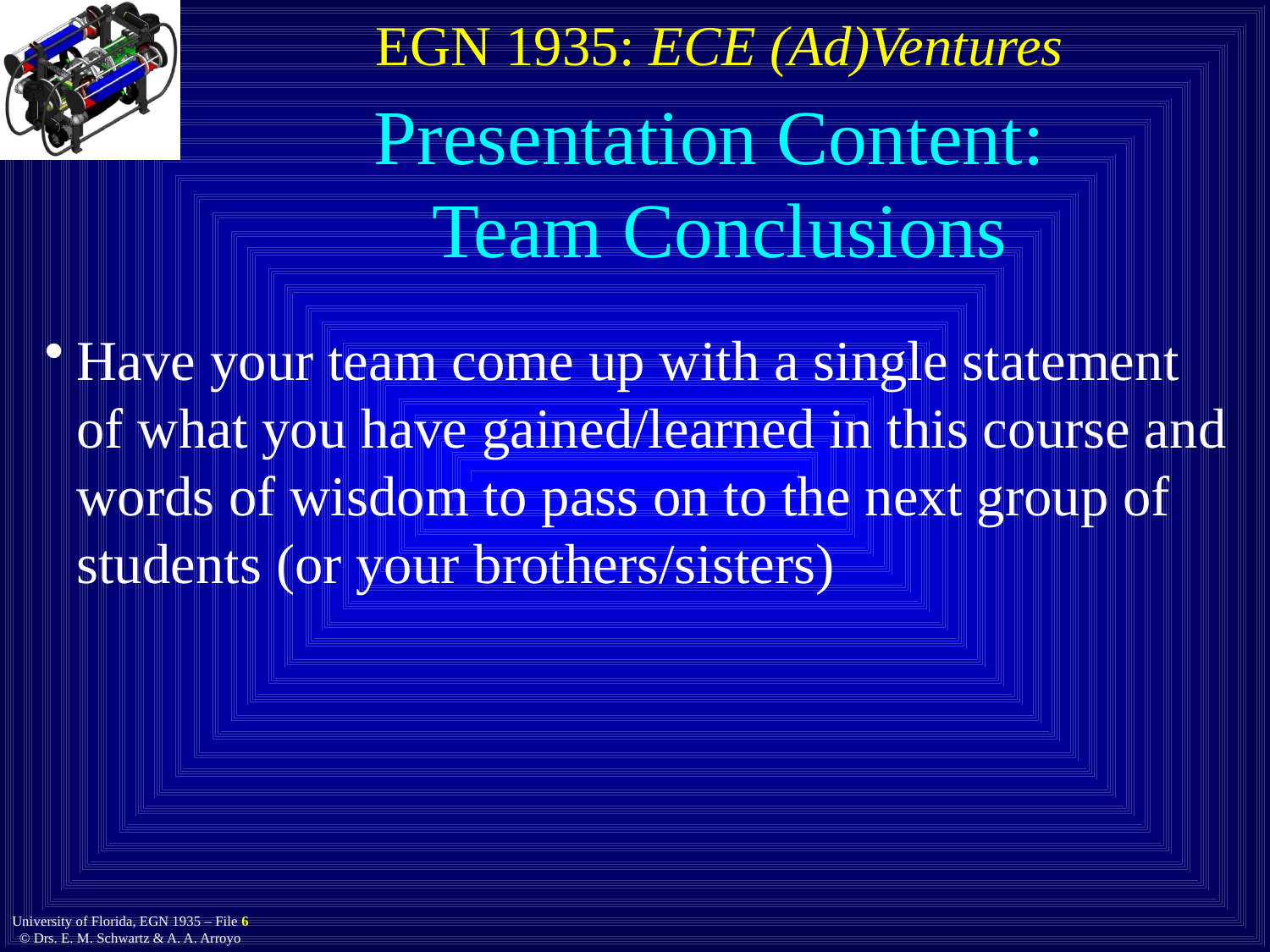

# Presentation Content: Team Conclusions
Have your team come up with a single statement of what you have gained/learned in this course and words of wisdom to pass on to the next group of students (or your brothers/sisters)